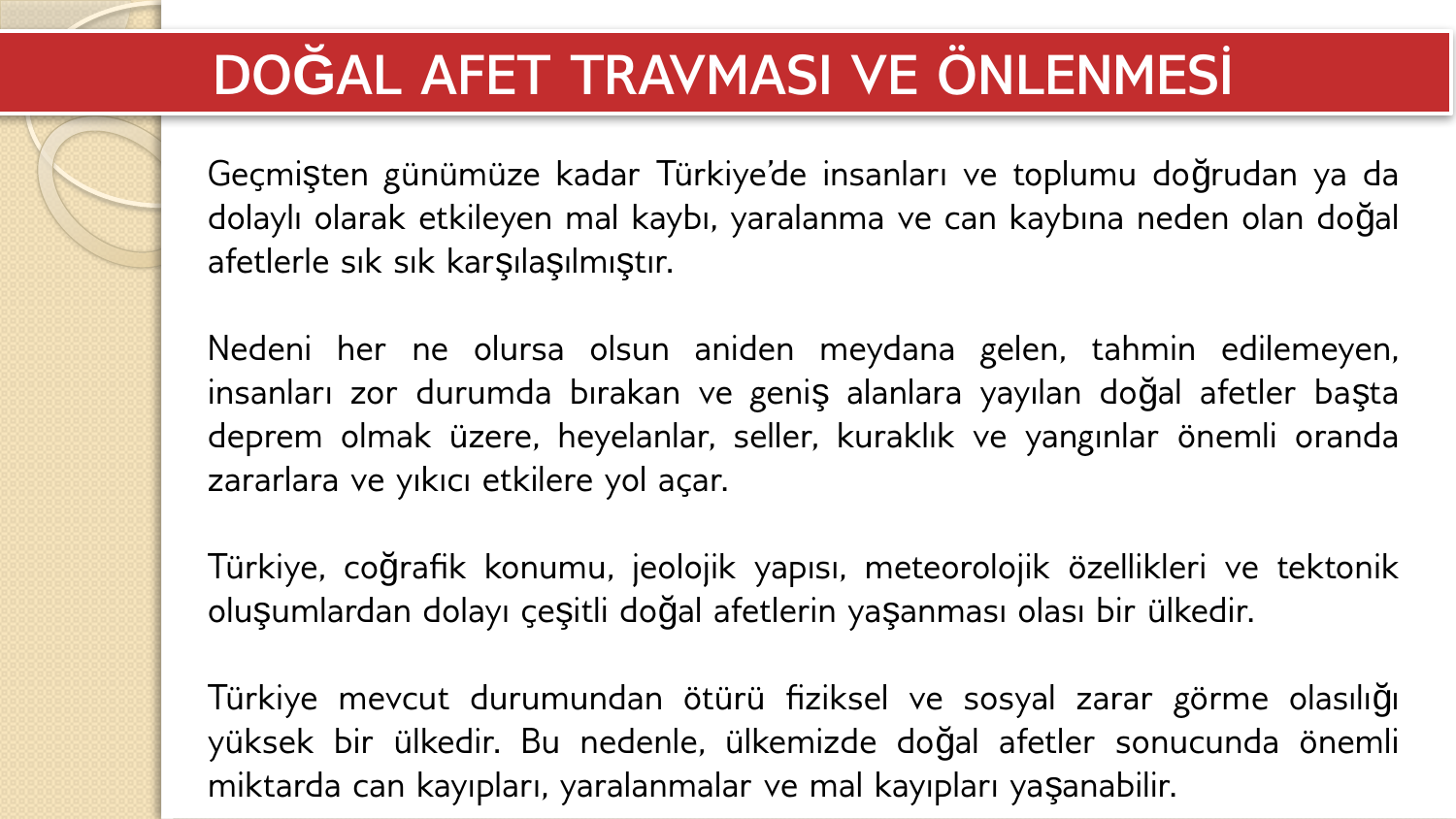

DOĞAL AFET TRAVMASI VE ÖNLENMESİ
Geçmişten günümüze kadar Türkiye’de insanları ve toplumu doğrudan ya da dolaylı olarak etkileyen mal kaybı, yaralanma ve can kaybına neden olan doğal afetlerle sık sık karşılaşılmıştır.

Nedeni her ne olursa olsun aniden meydana gelen, tahmin edilemeyen, insanları zor durumda bırakan ve geniş alanlara yayılan doğal afetler başta deprem olmak üzere, heyelanlar, seller, kuraklık ve yangınlar önemli oranda zararlara ve yıkıcı etkilere yol açar.

Türkiye, coğrafik konumu, jeolojik yapısı, meteorolojik özellikleri ve tektonik oluşumlardan dolayı çeşitli doğal afetlerin yaşanması olası bir ülkedir.

Türkiye mevcut durumundan ötürü fiziksel ve sosyal zarar görme olasılığı yüksek bir ülkedir. Bu nedenle, ülkemizde doğal afetler sonucunda önemli miktarda can kayıpları, yaralanmalar ve mal kayıpları yaşanabilir.